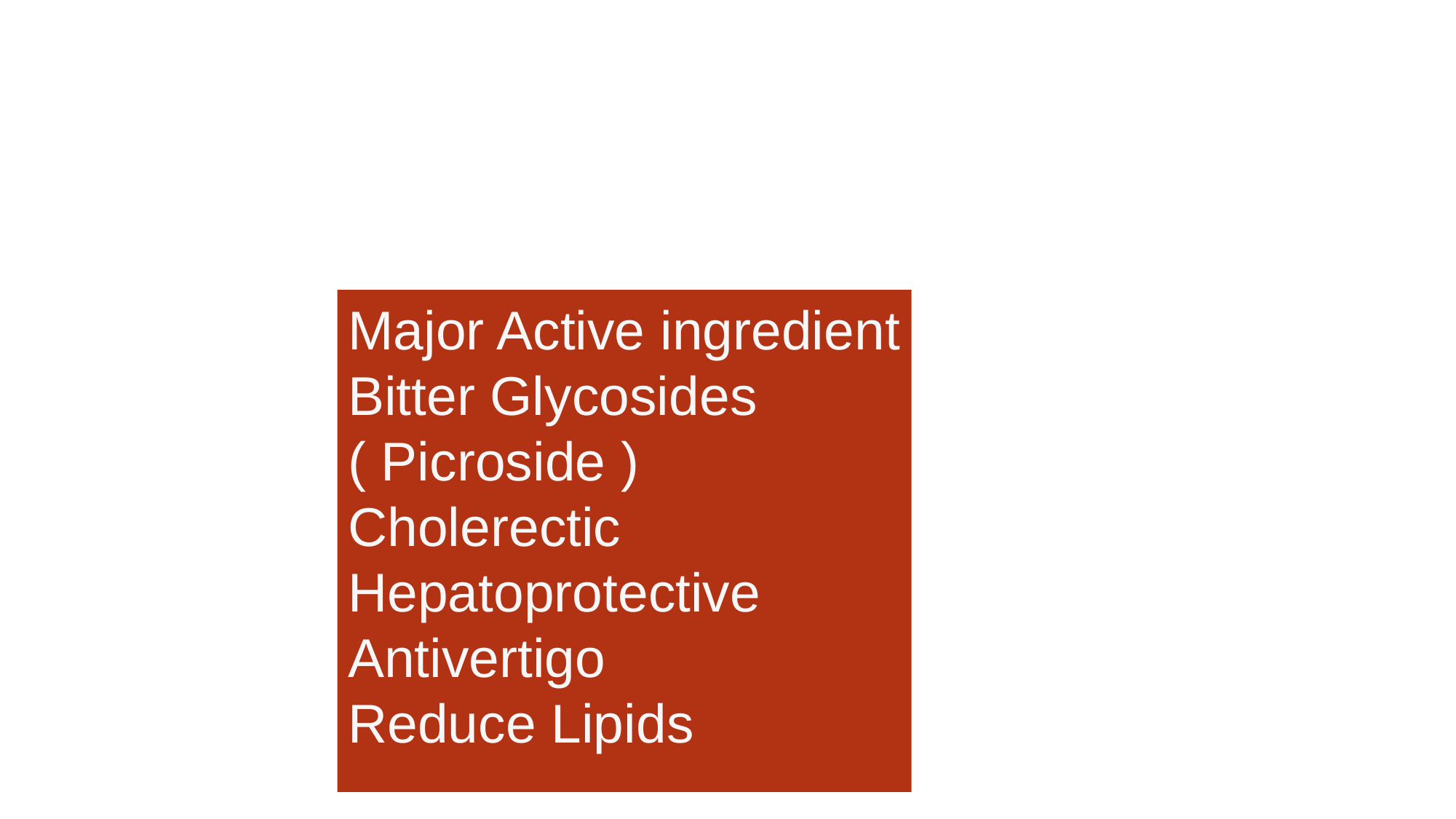

Major Active ingredient
Bitter Glycosides
( Picroside )
Cholerectic
Hepatoprotective
Antivertigo
Reduce Lipids